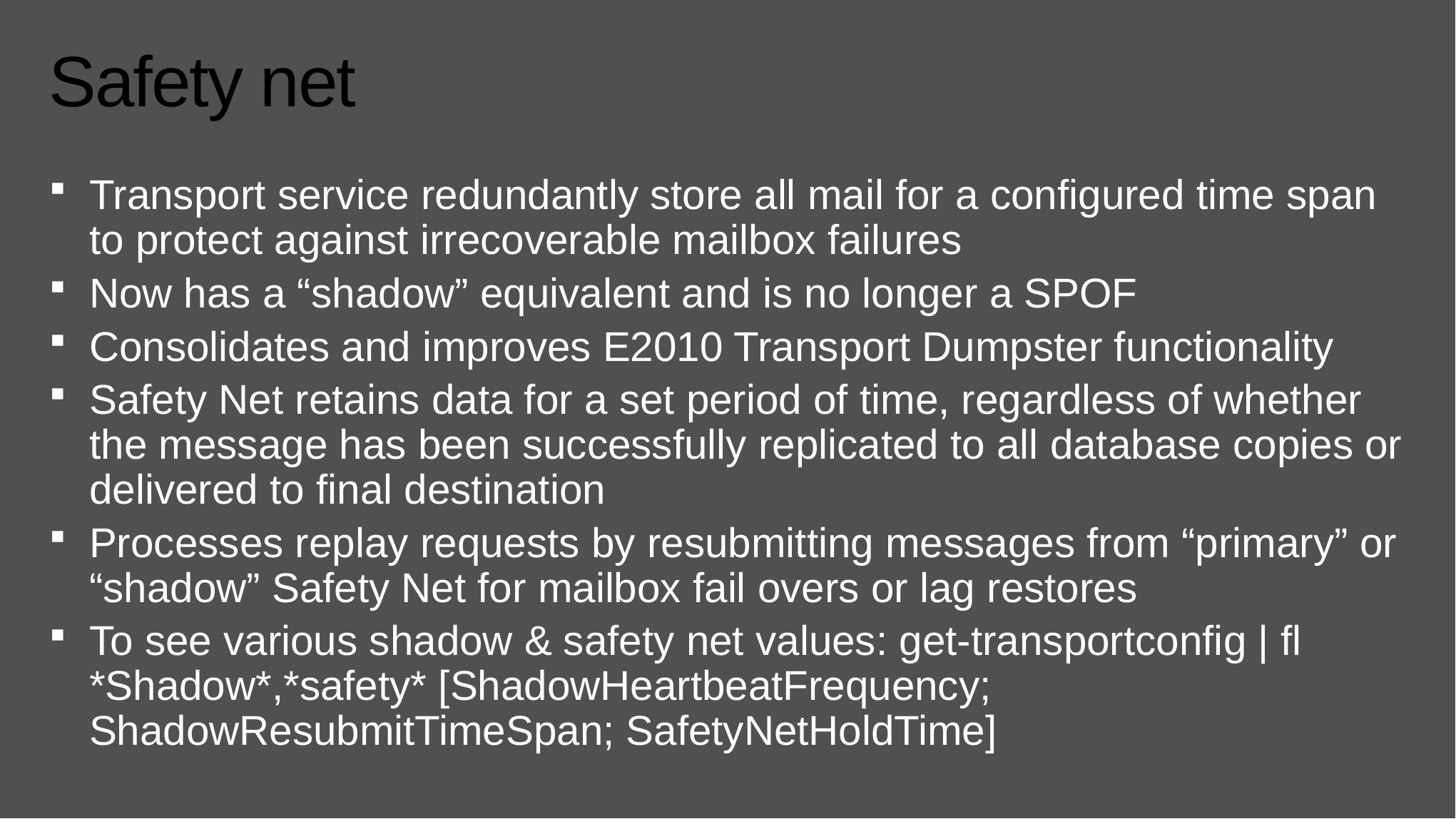

# Safety net
Transport service redundantly store all mail for a configured time span to protect against irrecoverable mailbox failures
Now has a “shadow” equivalent and is no longer a SPOF
Consolidates and improves E2010 Transport Dumpster functionality
Safety Net retains data for a set period of time, regardless of whether the message has been successfully replicated to all database copies or delivered to final destination
Processes replay requests by resubmitting messages from “primary” or “shadow” Safety Net for mailbox fail overs or lag restores
To see various shadow & safety net values: get-transportconfig | fl *Shadow*,*safety* [ShadowHeartbeatFrequency; ShadowResubmitTimeSpan; SafetyNetHoldTime]